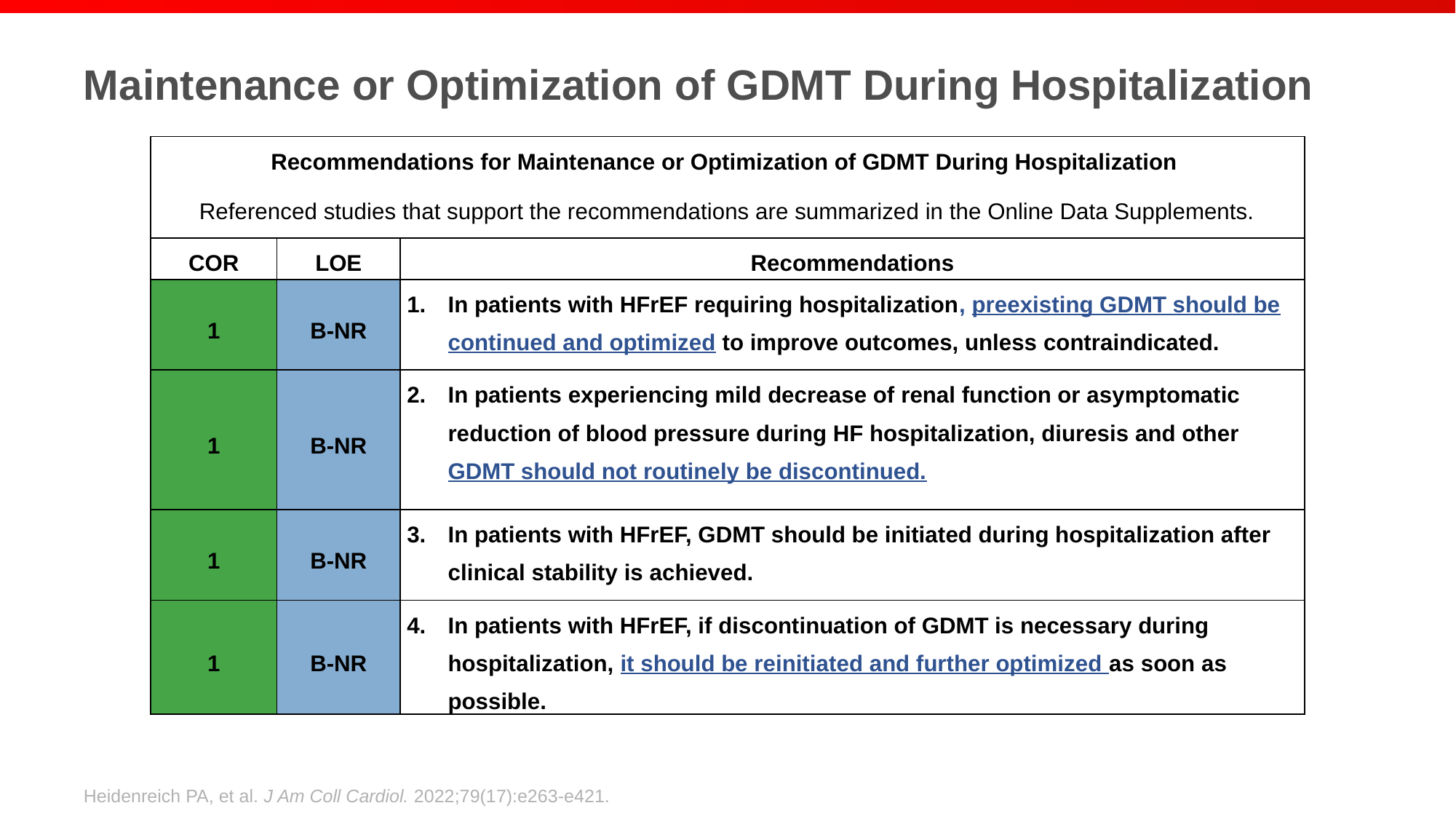

# Maintenance or Optimization of GDMT During Hospitalization
| Recommendations for Maintenance or Optimization of GDMT During Hospitalization Referenced studies that support the recommendations are summarized in the Online Data Supplements. |  |  |
| --- | --- | --- |
| COR | LOE | Recommendations |
| 1 | B-NR | In patients with HFrEF requiring hospitalization, preexisting GDMT should be continued and optimized to improve outcomes, unless contraindicated. |
| 1 | B-NR | In patients experiencing mild decrease of renal function or asymptomatic reduction of blood pressure during HF hospitalization, diuresis and other GDMT should not routinely be discontinued. |
| 1 | B-NR | In patients with HFrEF, GDMT should be initiated during hospitalization after clinical stability is achieved. |
| 1 | B-NR | In patients with HFrEF, if discontinuation of GDMT is necessary during hospitalization, it should be reinitiated and further optimized as soon as possible. |
Heidenreich PA, et al. J Am Coll Cardiol. 2022;79(17):e263-e421.